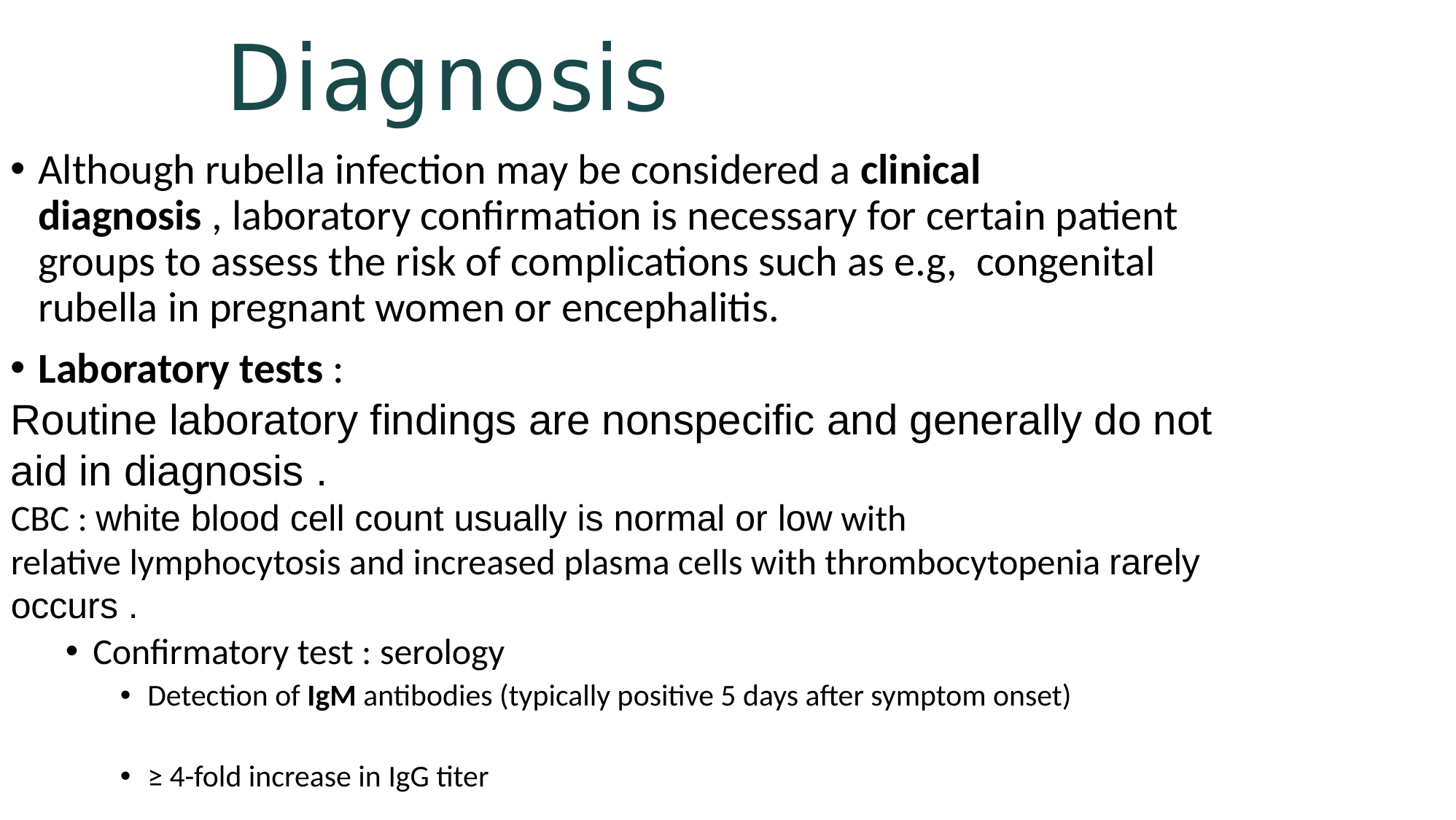

Diagnosis
Although rubella infection may be considered a clinical diagnosis , laboratory confirmation is necessary for certain patient groups to assess the risk of complications such as e.g,  congenital rubella in pregnant women or encephalitis.
Laboratory tests :
Routine laboratory findings are nonspecific and generally do not aid in diagnosis .
CBC : white blood cell count usually is normal or low with relative lymphocytosis and increased plasma cells with thrombocytopenia rarely occurs .
Confirmatory test : serology
Detection of IgM antibodies (typically positive 5 days after symptom onset)

≥ 4-fold increase in IgG titer